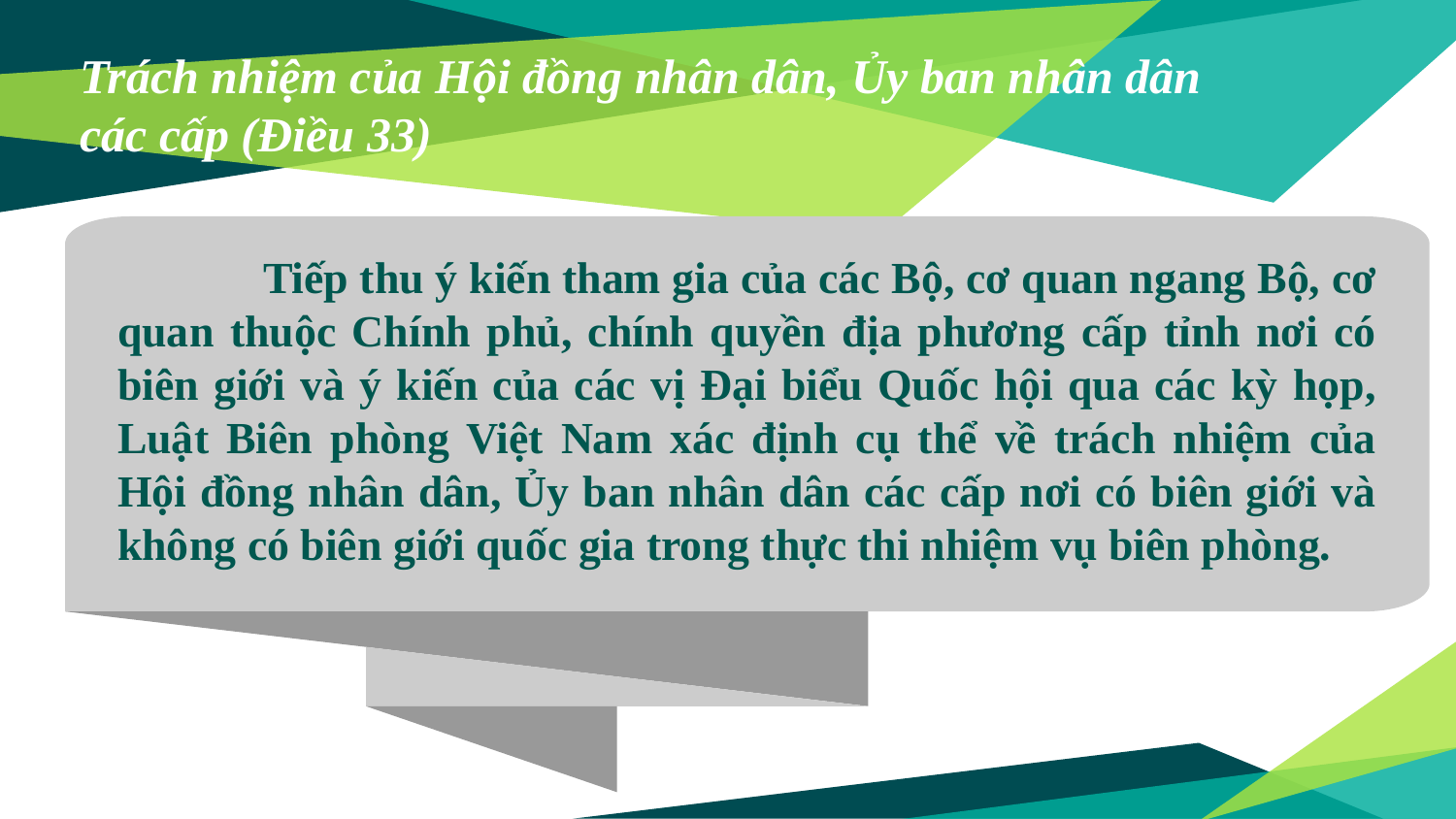

# Trách nhiệm của Hội đồng nhân dân, Ủy ban nhân dân các cấp (Điều 33)

	Tiếp thu ý kiến tham gia của các Bộ, cơ quan ngang Bộ, cơ quan thuộc Chính phủ, chính quyền địa phương cấp tỉnh nơi có biên giới và ý kiến của các vị Đại biểu Quốc hội qua các kỳ họp, Luật Biên phòng Việt Nam xác định cụ thể về trách nhiệm của Hội đồng nhân dân, Ủy ban nhân dân các cấp nơi có biên giới và không có biên giới quốc gia trong thực thi nhiệm vụ biên phòng.